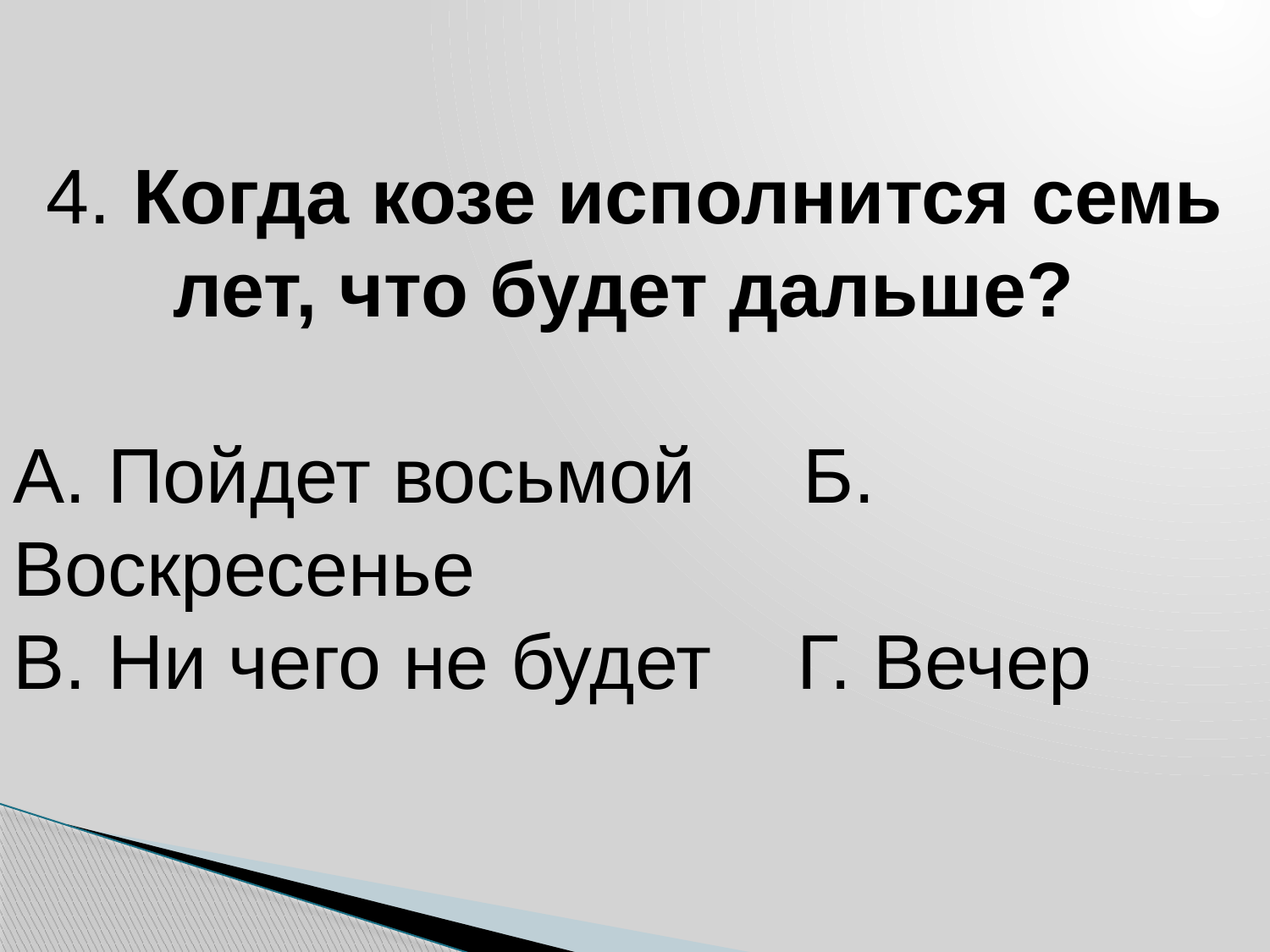

4. Когда козе исполнится семь лет, что будет дальше?

А. Пойдет восьмой     Б. Воскресенье
В. Ни чего не будет    Г. Вечер